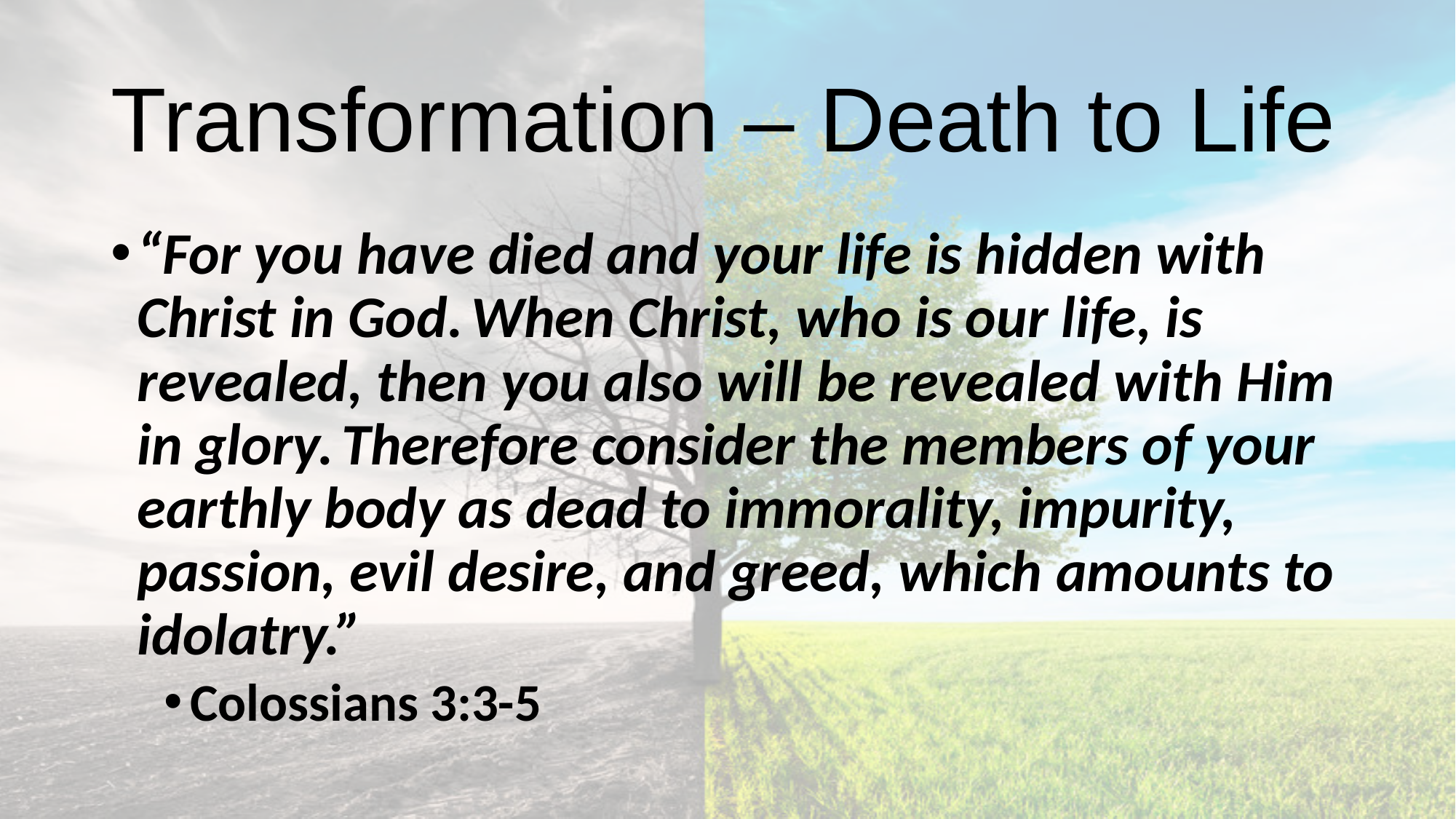

# Transformation – Death to Life
“For you have died and your life is hidden with Christ in God. When Christ, who is our life, is revealed, then you also will be revealed with Him in glory. Therefore consider the members of your earthly body as dead to immorality, impurity, passion, evil desire, and greed, which amounts to idolatry.”
Colossians 3:3-5